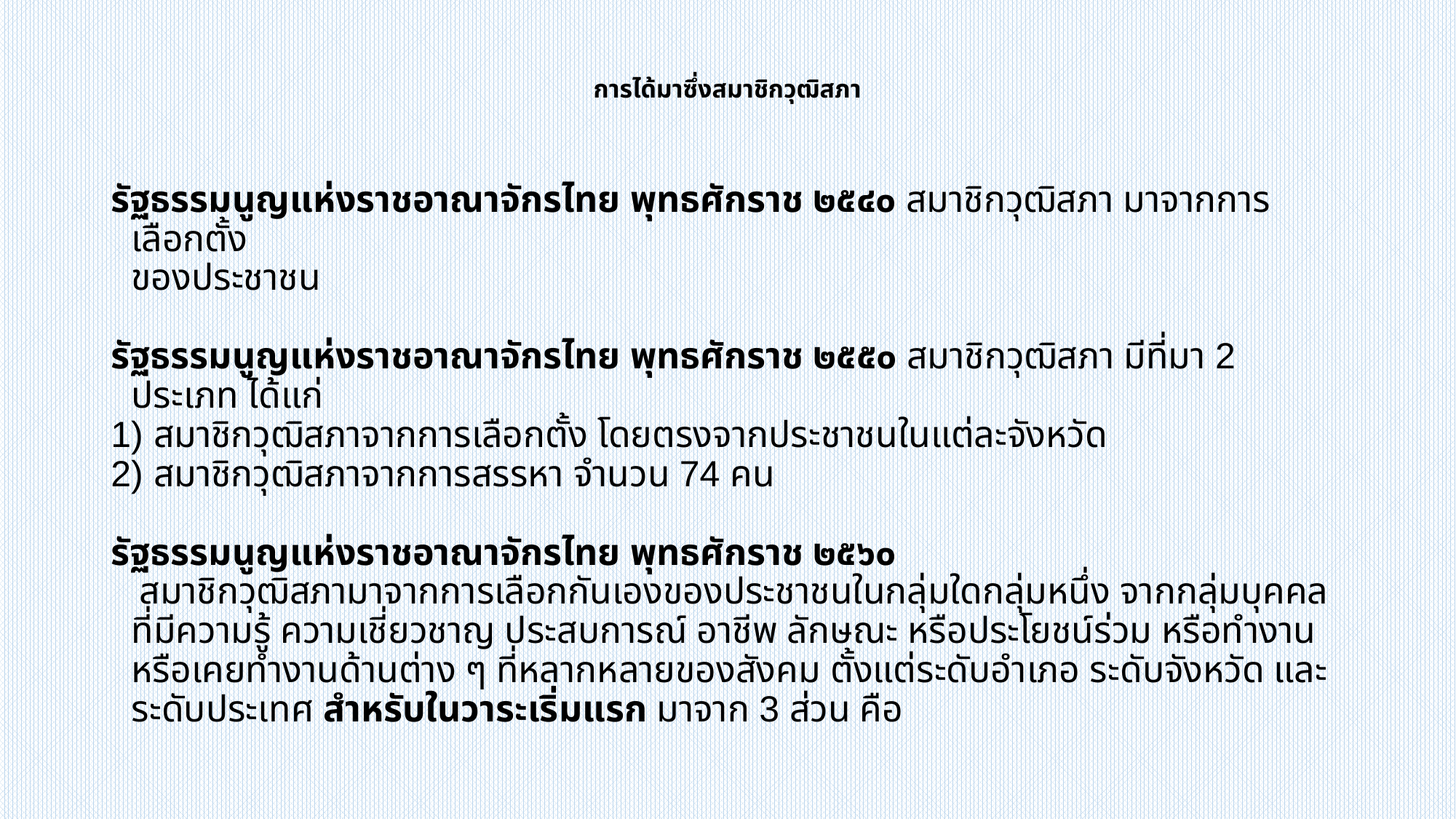

# การได้มาซึ่งสมาชิกวุฒิสภา

รัฐธรรมนูญแห่งราชอาณาจักรไทย พุทธศักราช ๒๕๔๐ สมาชิกวุฒิสภา มาจากการเลือกตั้ง
ของประชาชน

รัฐธรรมนูญแห่งราชอาณาจักรไทย พุทธศักราช ๒๕๕๐ สมาชิกวุฒิสภา มีที่มา 2 ประเภท ได้แก่
1) สมาชิกวุฒิสภาจากการเลือกตั้ง โดยตรงจากประชาชนในแต่ละจังหวัด
2) สมาชิกวุฒิสภาจากการสรรหา จำนวน 74 คน

รัฐธรรมนูญแห่งราชอาณาจักรไทย พุทธศักราช ๒๕๖๐
   สมาชิกวุฒิสภามาจากการเลือกกันเองของประชาชนในกลุ่มใดกลุ่มหนึ่ง จากกลุ่มบุคคลที่มีความรู้ ความเชี่ยวชาญ ประสบการณ์ อาชีพ ลักษณะ หรือประโยชน์ร่วม หรือทำงานหรือเคยทำงานด้านต่าง ๆ ที่หลากหลายของสังคม ตั้งแต่ระดับอำเภอ ระดับจังหวัด และระดับประเทศ สำหรับในวาระเริ่มแรก มาจาก 3 ส่วน คือ